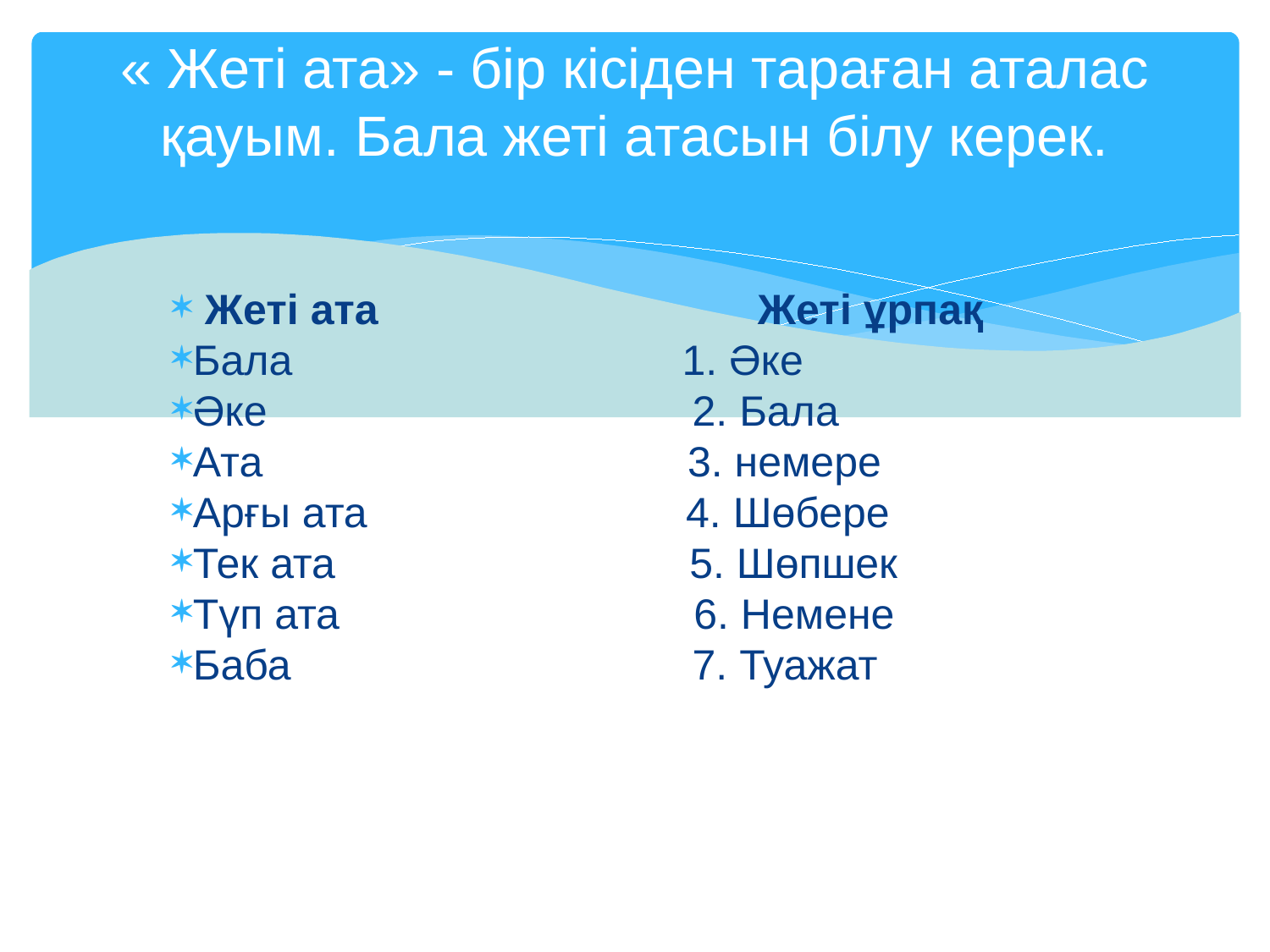

# « Жеті ата» - бір кісіден тараған аталас қауым. Бала жеті атасын білу керек.
 Жеті ата                                Жеті ұрпақ
Бала                                 1. Әке
Әке                                    2. Бала
Ата                                    3. немере
Арғы ата                           4. Шөбере
Тек ата                              5. Шөпшек
Түп ата                              6. Немене
Баба                                  7. Туажат